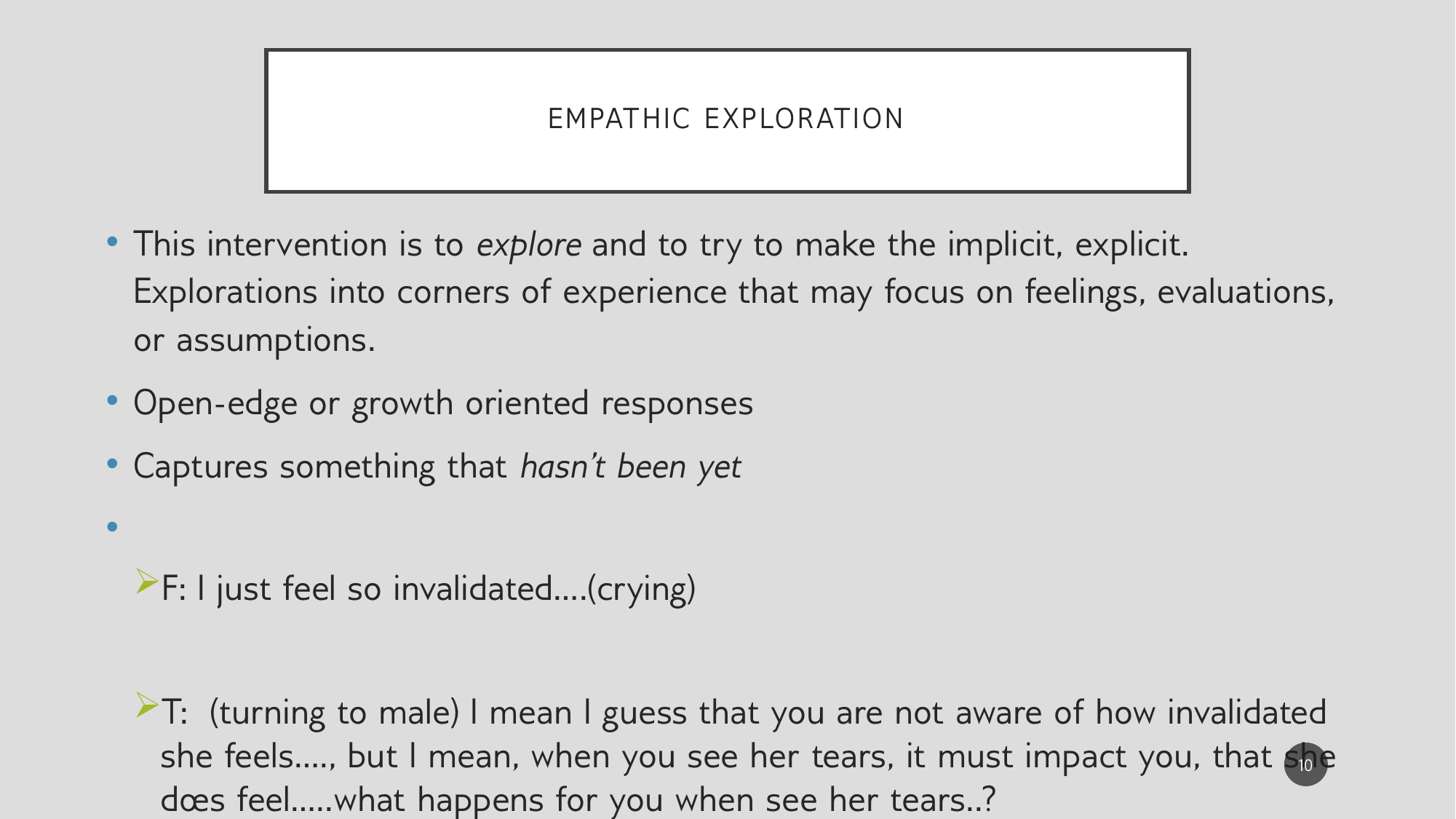

# Empathic Exploration
This intervention is to explore and to try to make the implicit, explicit. Explorations into corners of experience that may focus on feelings, evaluations, or assumptions.
Open-edge or growth oriented responses
Captures something that hasn’t been yet

F: I just feel so invalidated….(crying)

T:  (turning to male) I mean I guess that you are not aware of how invalidated she feels…., but I mean, when you see her tears, it must impact you, that she does feel…..what happens for you when see her tears..?
10